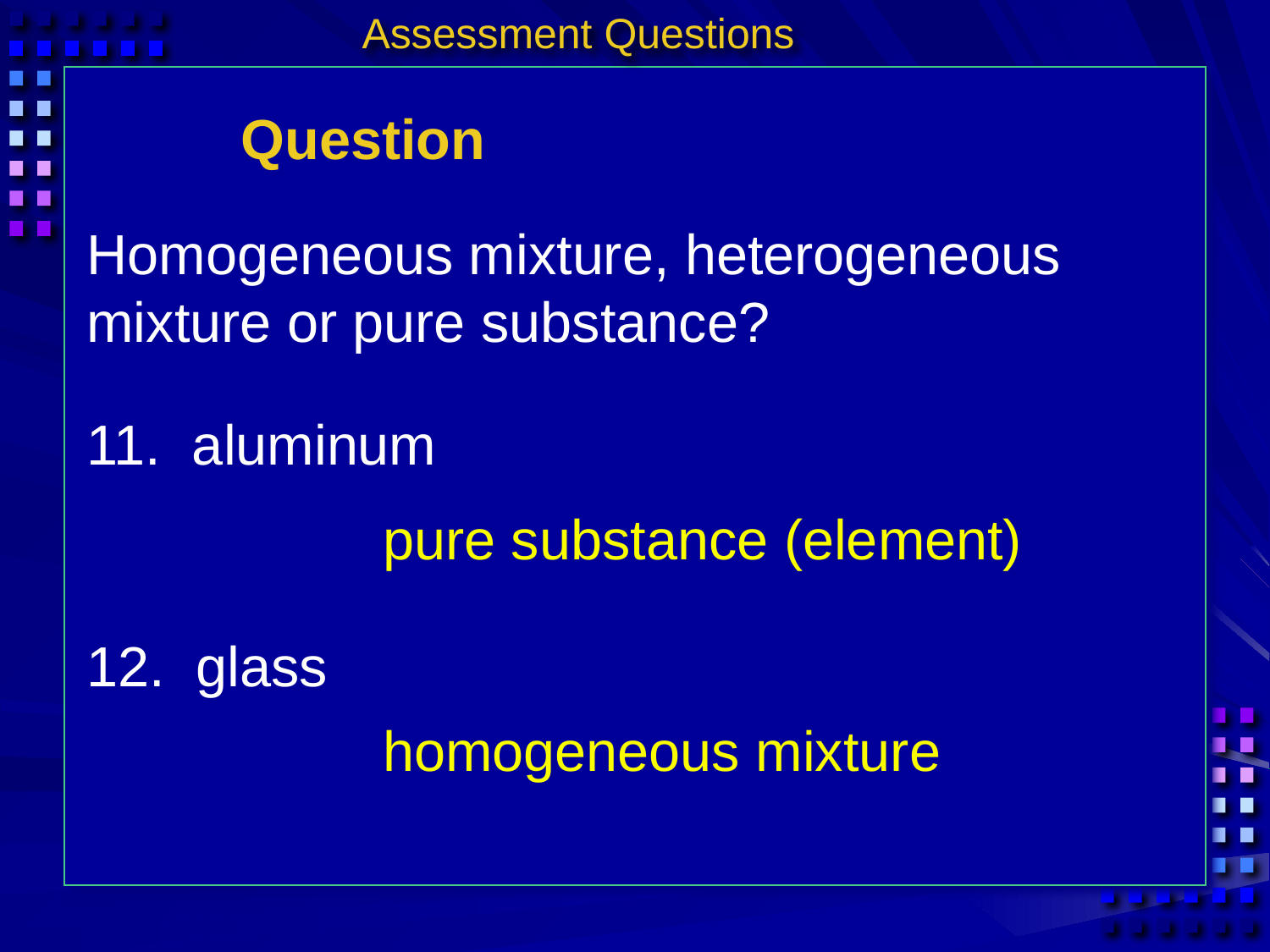

Assessment Questions
Question
Homogeneous mixture, heterogeneous mixture or pure substance?
11.  aluminum
pure substance (element)

12.  glass
homogeneous mixture